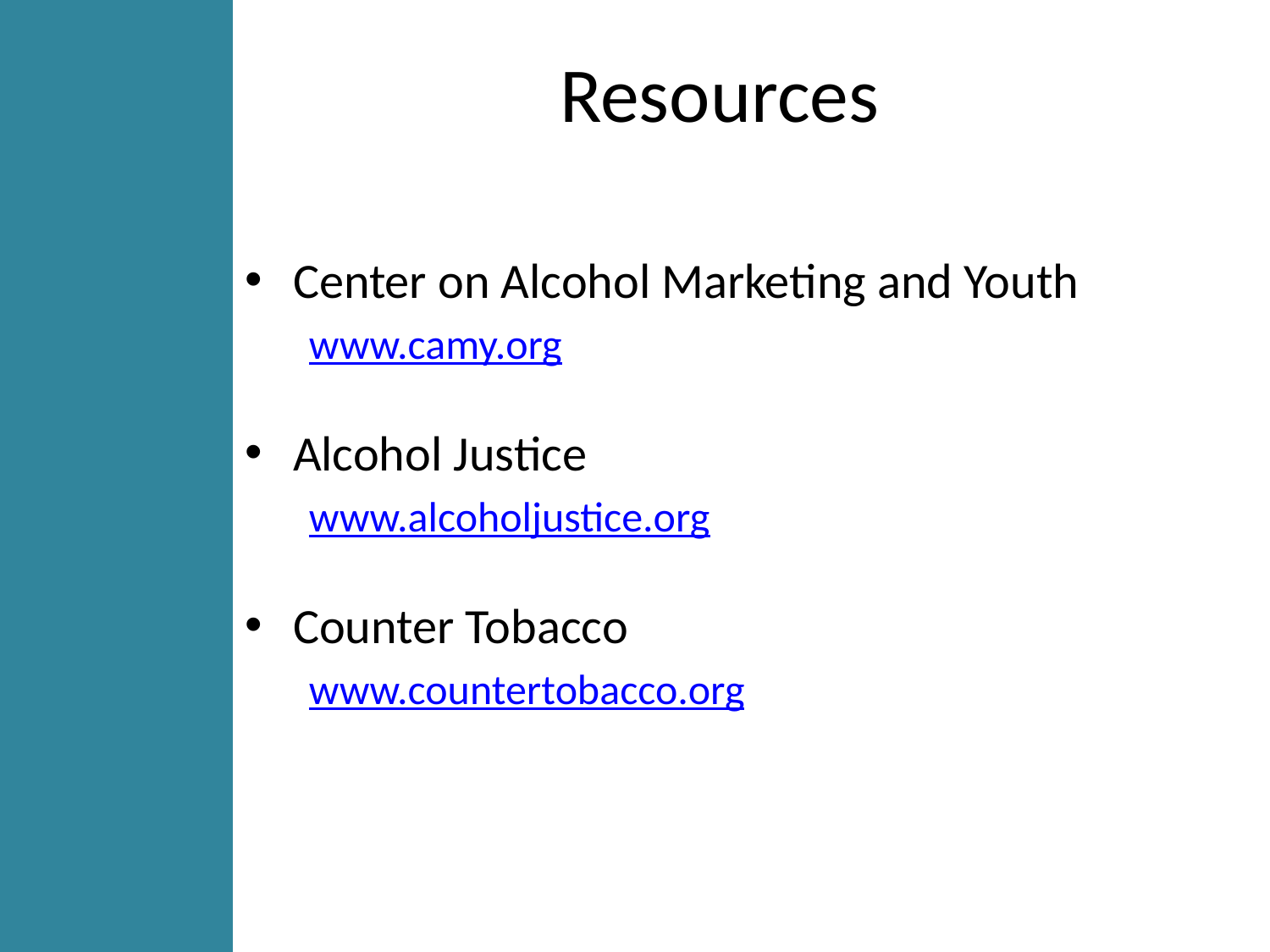

Resources

Center on Alcohol Marketing and Youth
www.camy.org

Alcohol Justice
www.alcoholjustice.org

Counter Tobacco
www.countertobacco.org